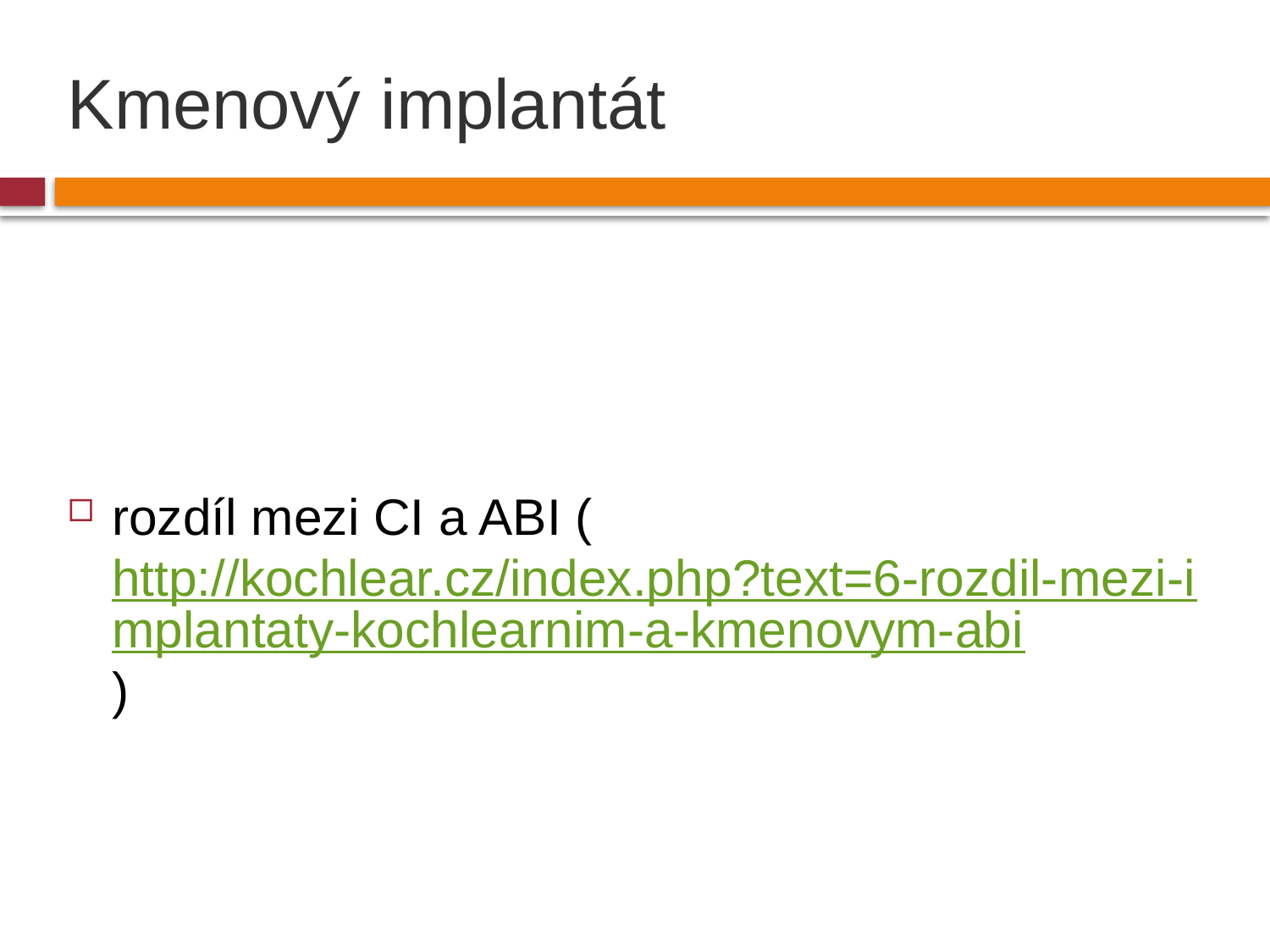

# Kmenový implantát
rozdíl mezi CI a ABI (http://kochlear.cz/index.php?text=6-rozdil-mezi-implantaty-kochlearnim-a-kmenovym-abi)